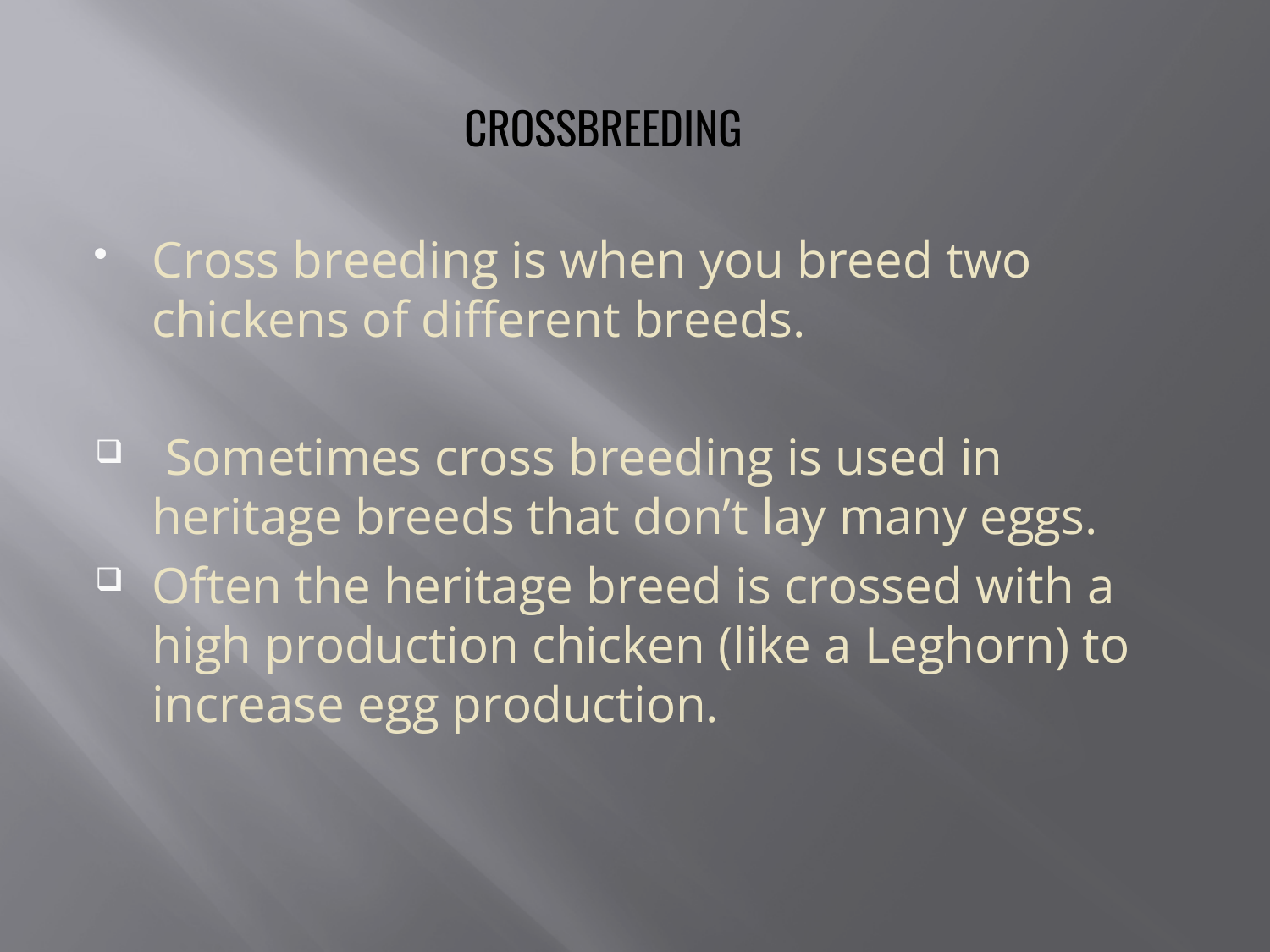

# CROSSBREEDING
Cross breeding is when you breed two chickens of different breeds.

 Sometimes cross breeding is used in heritage breeds that don’t lay many eggs.
Often the heritage breed is crossed with a high production chicken (like a Leghorn) to increase egg production.